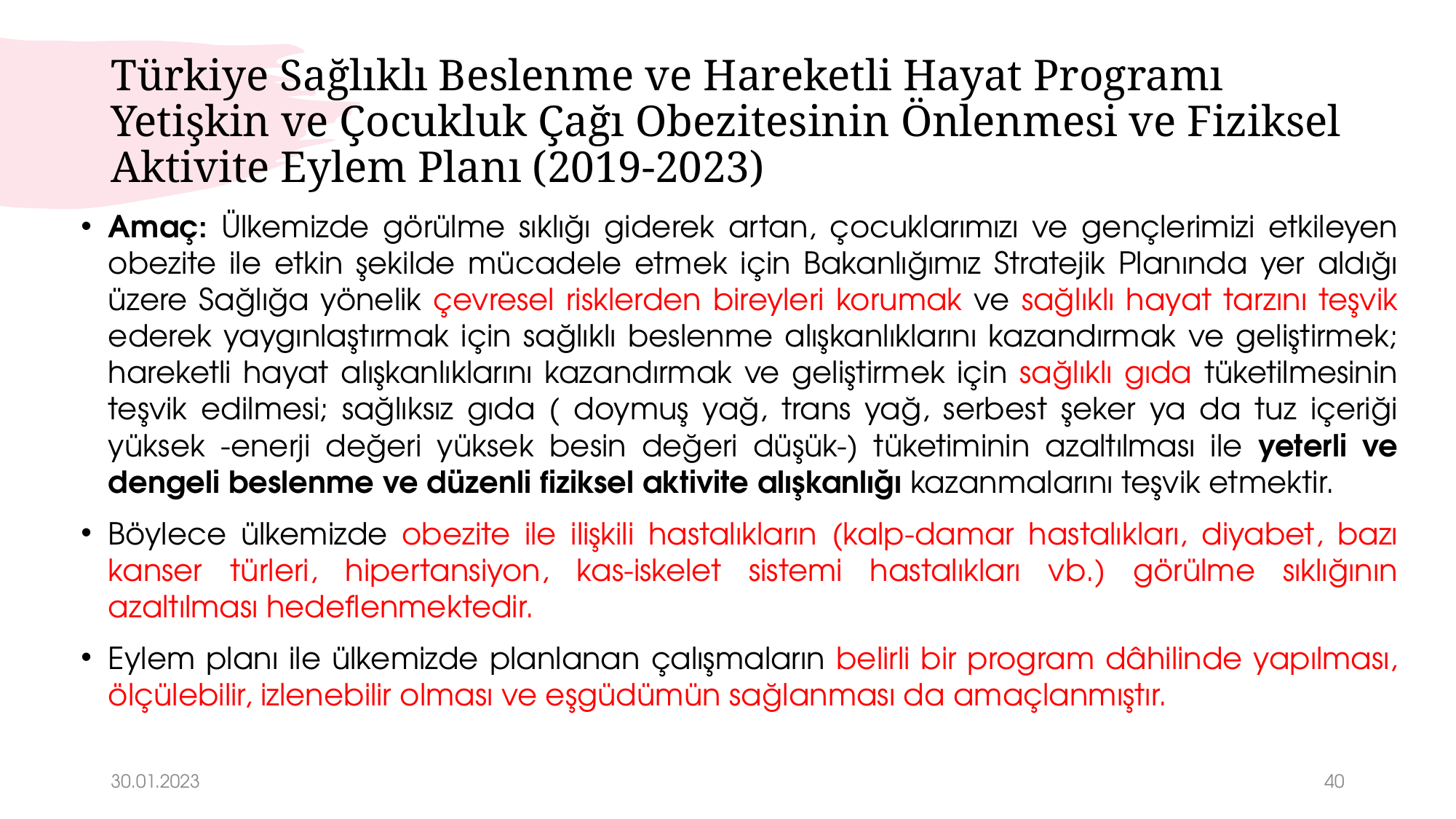

# Türkiye Sağlıklı Beslenme ve Hareketli Hayat Programı Yetişkin ve Çocukluk Çağı Obezitesinin Önlenmesi ve Fiziksel Aktivite Eylem Planı (2019-2023)
Amaç: Ülkemizde görülme sıklığı giderek artan, çocuklarımızı ve gençlerimizi etkileyen obezite ile etkin şekilde mücadele etmek için Bakanlığımız Stratejik Planında yer aldığı üzere Sağlığa yönelik çevresel risklerden bireyleri korumak ve sağlıklı hayat tarzını teşvik ederek yaygınlaştırmak için sağlıklı beslenme alışkanlıklarını kazandırmak ve geliştirmek; hareketli hayat alışkanlıklarını kazandırmak ve geliştirmek için sağlıklı gıda tüketilmesinin teşvik edilmesi; sağlıksız gıda ( doymuş yağ, trans yağ, serbest şeker ya da tuz içeriği yüksek -enerji değeri yüksek besin değeri düşük-) tüketiminin azaltılması ile yeterli ve dengeli beslenme ve düzenli fiziksel aktivite alışkanlığı kazanmalarını teşvik etmektir.
Böylece ülkemizde obezite ile ilişkili hastalıkların (kalp-damar hastalıkları, diyabet, bazı kanser türleri, hipertansiyon, kas-iskelet sistemi hastalıkları vb.) görülme sıklığının azaltılması hedeflenmektedir.
Eylem planı ile ülkemizde planlanan çalışmaların belirli bir program dâhilinde yapılması, ölçülebilir, izlenebilir olması ve eşgüdümün sağlanması da amaçlanmıştır.

30.01.2023
40